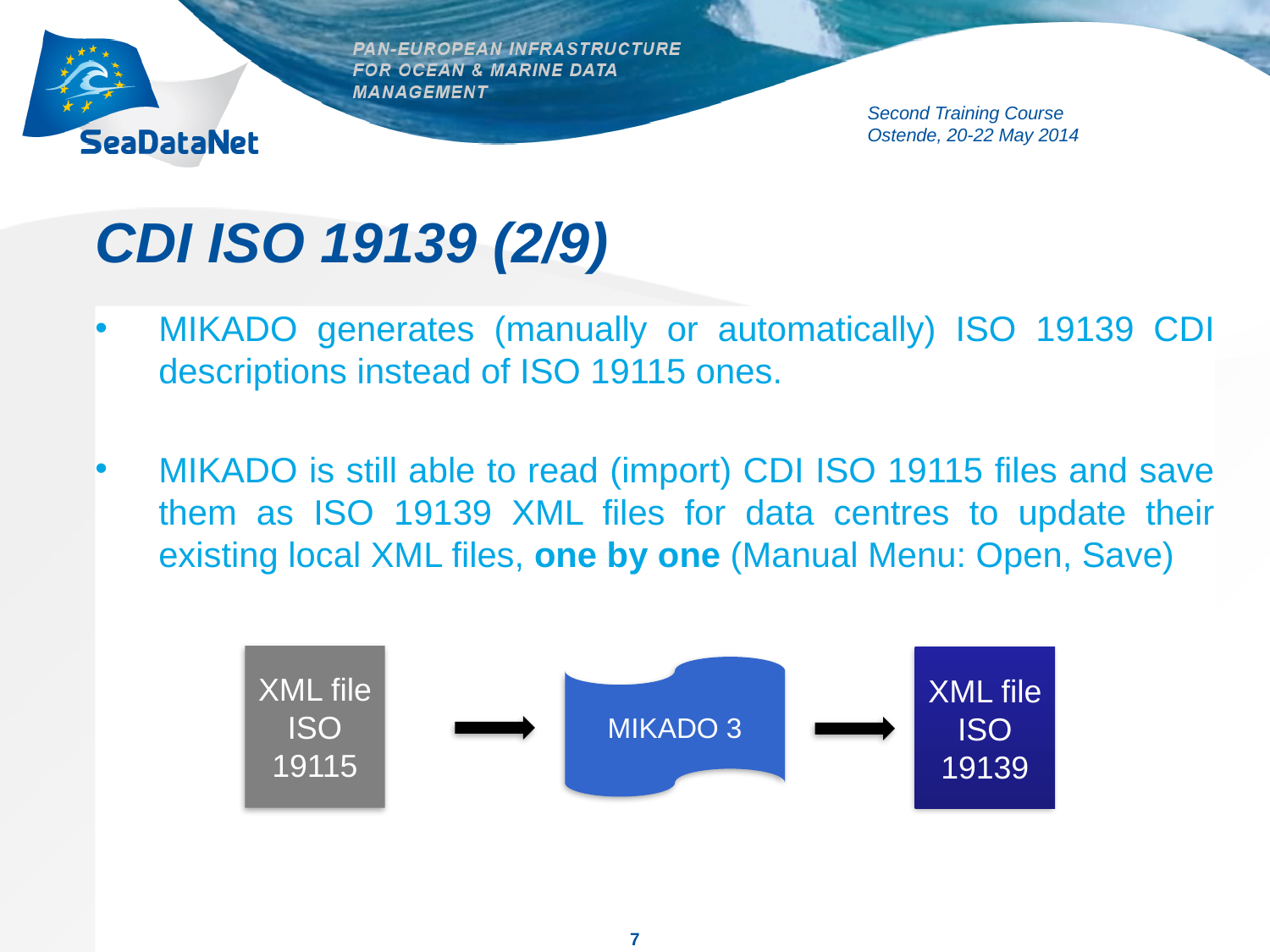

# CDI ISO 19139 (2/9)
MIKADO generates (manually or automatically) ISO 19139 CDI descriptions instead of ISO 19115 ones.

MIKADO is still able to read (import) CDI ISO 19115 files and save them as ISO 19139 XML files for data centres to update their existing local XML files, one by one (Manual Menu: Open, Save)

XML file
ISO 19115
XML file
ISO 19139
MIKADO 3

7